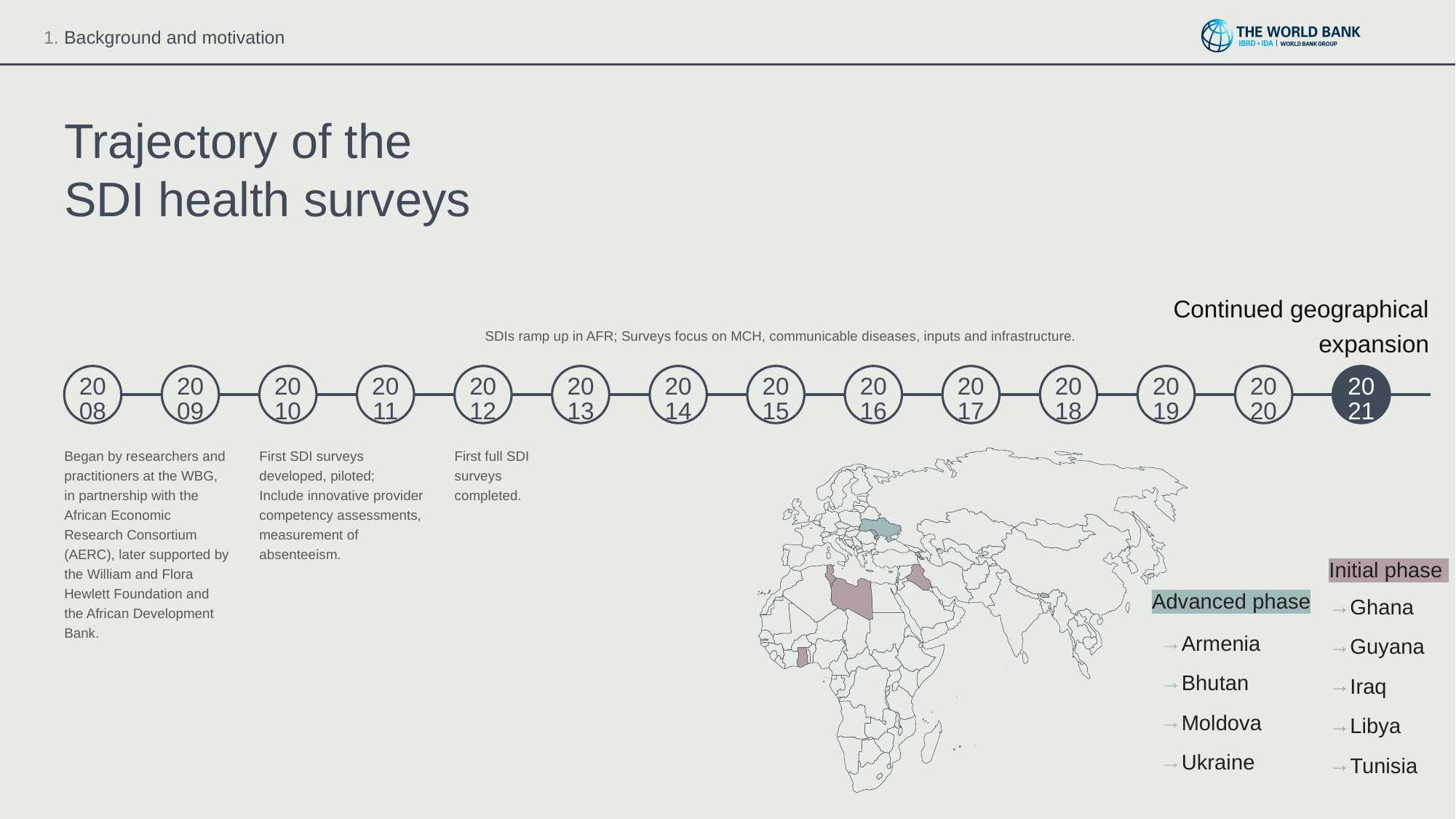

Trajectory of the SDI health surveys
Continued geographical expansion
SDIs ramp up in AFR; Surveys focus on MCH, communicable diseases, inputs and infrastructure.
20
08

20
09

20
10

20
11

20
12

20
13

20
14

20
15

20
16

20
17

20
18

20
19

20
20

20
21

Began by researchers and practitioners at the WBG, in partnership with the African Economic Research Consortium (AERC), later supported by the William and Flora Hewlett Foundation and the African Development Bank.
First SDI surveys developed, piloted;
Include innovative provider competency assessments, measurement of absenteeism.
First full SDI surveys completed.

Initial phase
Advanced phase
Ghana
Guyana
Iraq
Libya
Tunisia

Armenia
Bhutan
Moldova
Ukraine